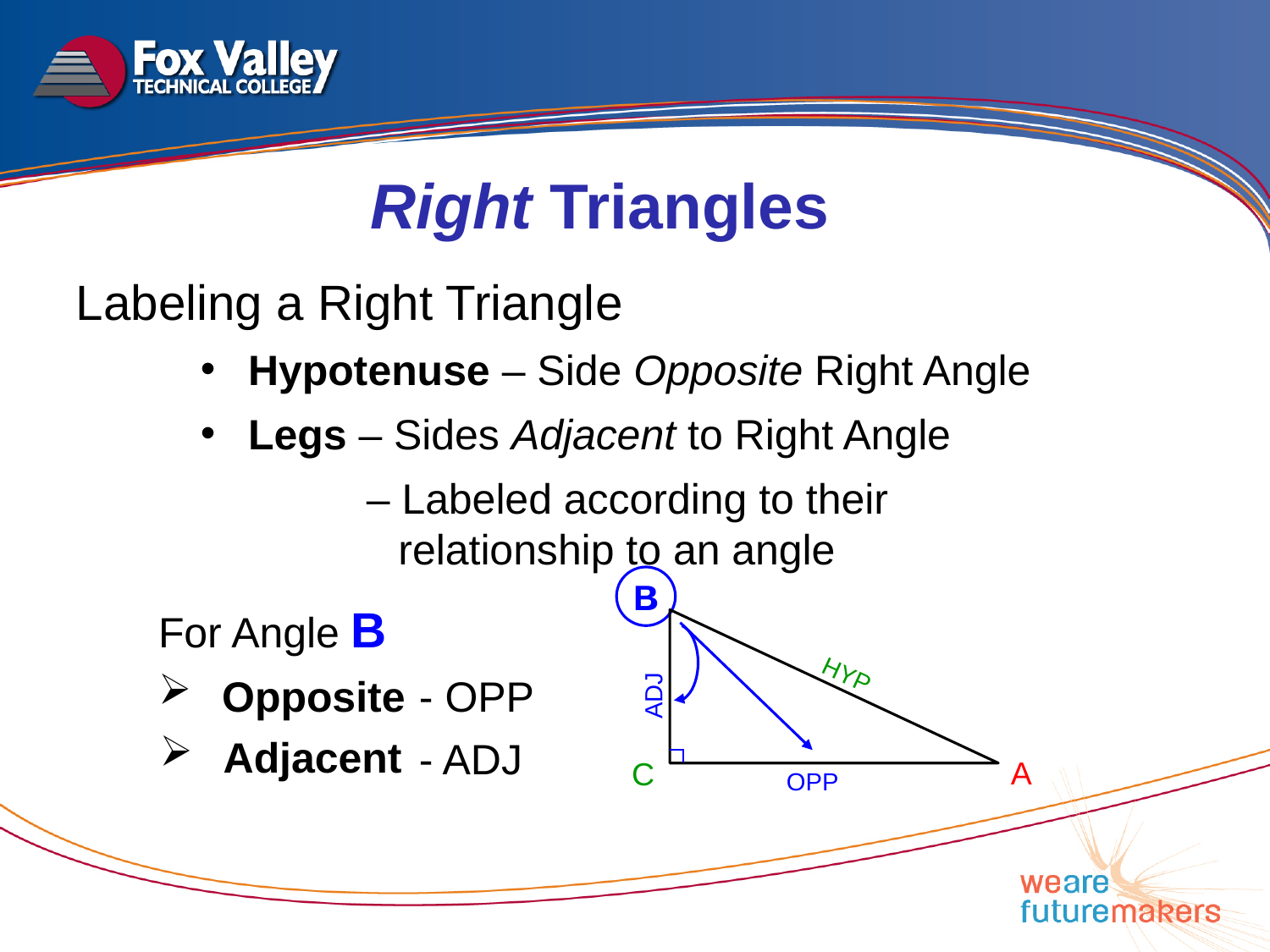

Right Triangles
Labeling a Right Triangle
Hypotenuse – Side Opposite Right Angle
Legs – Sides Adjacent to Right Angle
              – Labeled according to their relationship to an angle

B
B
For Angle B

HYP
- OPP
Opposite
ADJ
Adjacent
- ADJ
A
C
OPP